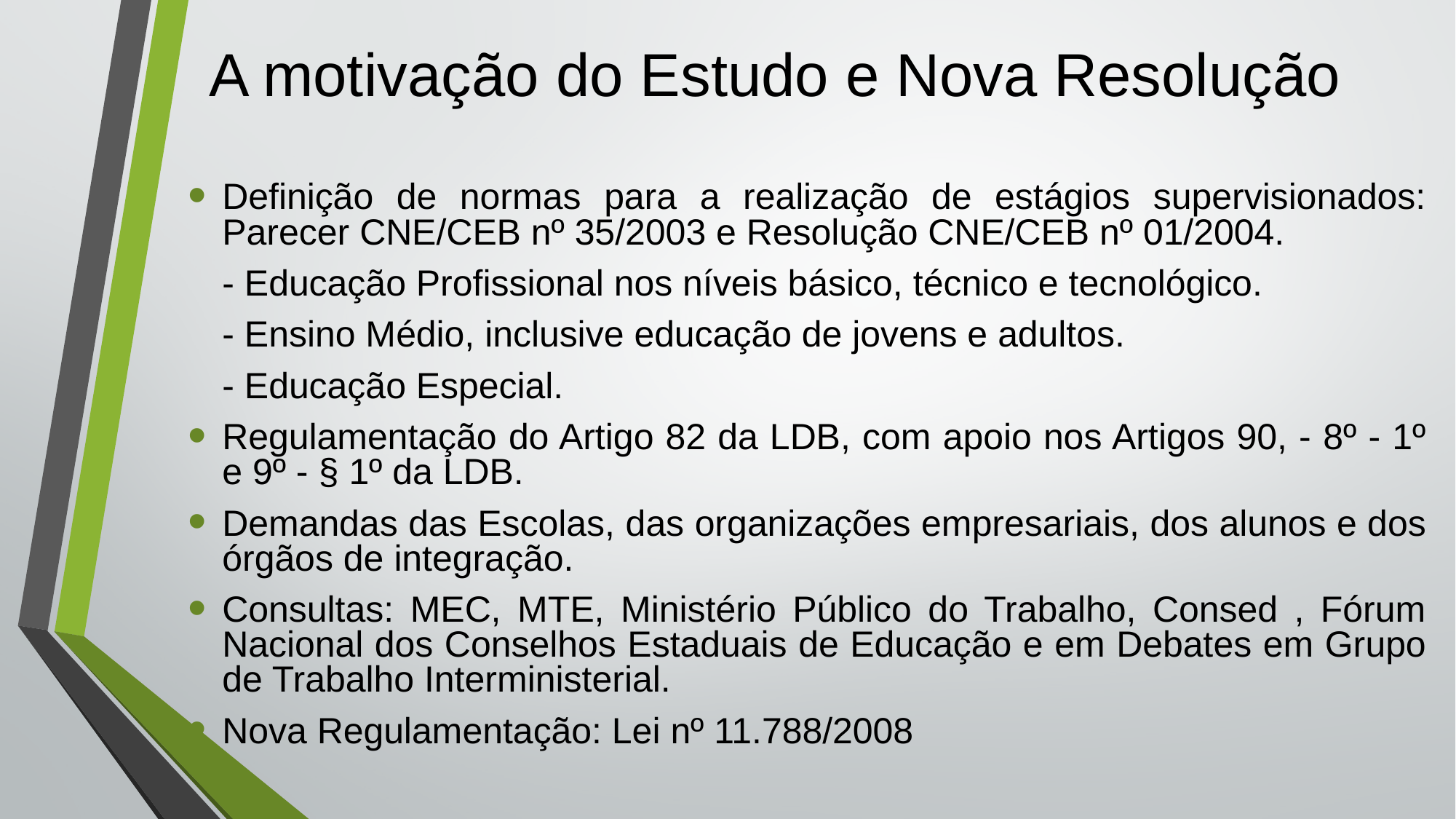

# A motivação do Estudo e Nova Resolução
Definição de normas para a realização de estágios supervisionados: Parecer CNE/CEB nº 35/2003 e Resolução CNE/CEB nº 01/2004.
	- Educação Profissional nos níveis básico, técnico e tecnológico.
	- Ensino Médio, inclusive educação de jovens e adultos.
	- Educação Especial.
Regulamentação do Artigo 82 da LDB, com apoio nos Artigos 90, - 8º - 1º e 9º - § 1º da LDB.
Demandas das Escolas, das organizações empresariais, dos alunos e dos órgãos de integração.
Consultas: MEC, MTE, Ministério Público do Trabalho, Consed , Fórum Nacional dos Conselhos Estaduais de Educação e em Debates em Grupo de Trabalho Interministerial.
Nova Regulamentação: Lei nº 11.788/2008